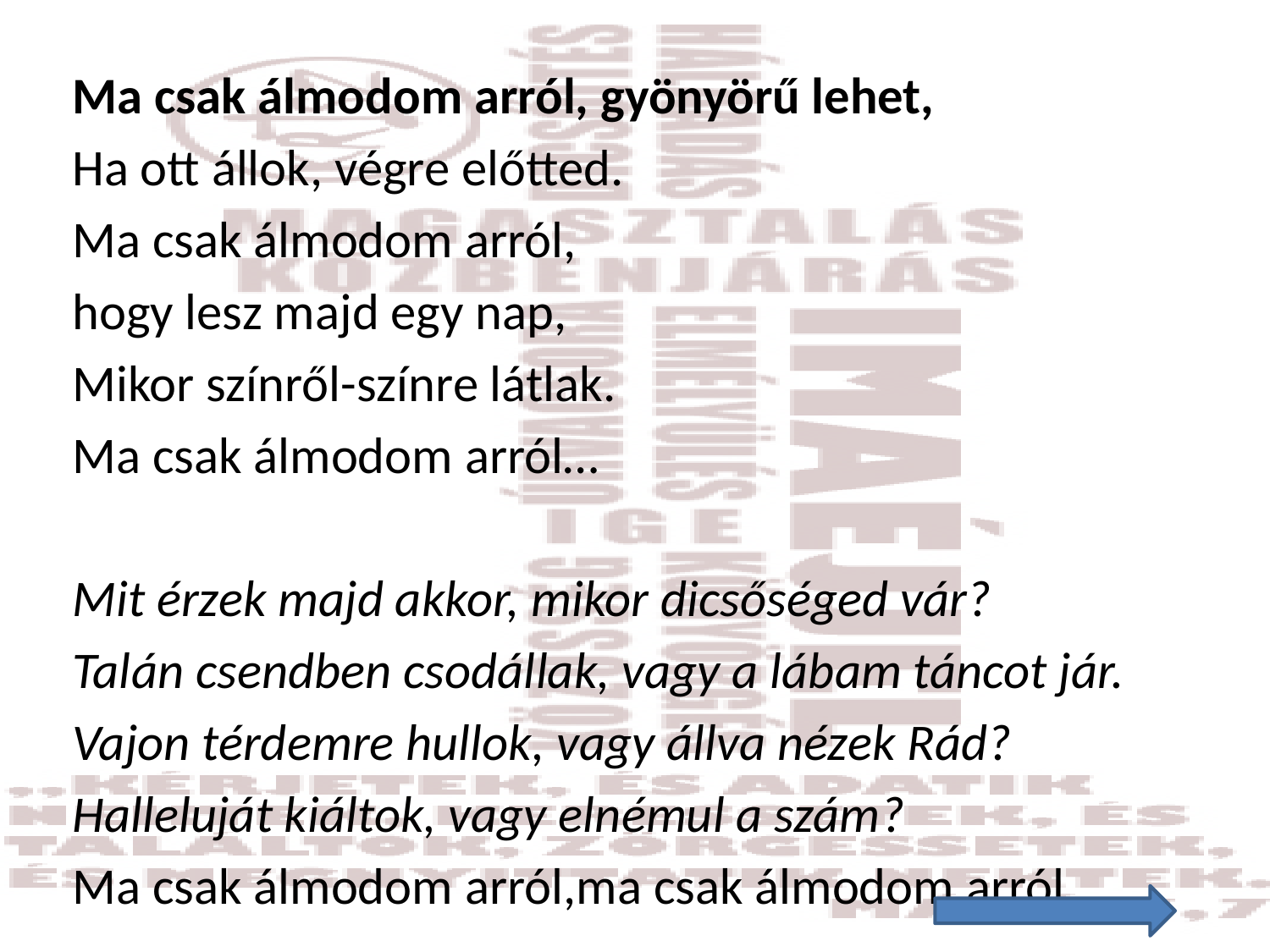

#
Ma csak álmodom arról, gyönyörű lehet,
Ha ott állok, végre előtted.
Ma csak álmodom arról,
hogy lesz majd egy nap,
Mikor színről-színre látlak.
Ma csak álmodom arról…

Mit érzek majd akkor, mikor dicsőséged vár?
Talán csendben csodállak, vagy a lábam táncot jár.
Vajon térdemre hullok, vagy állva nézek Rád?
Halleluját kiáltok, vagy elnémul a szám?
Ma csak álmodom arról,ma csak álmodom arról...